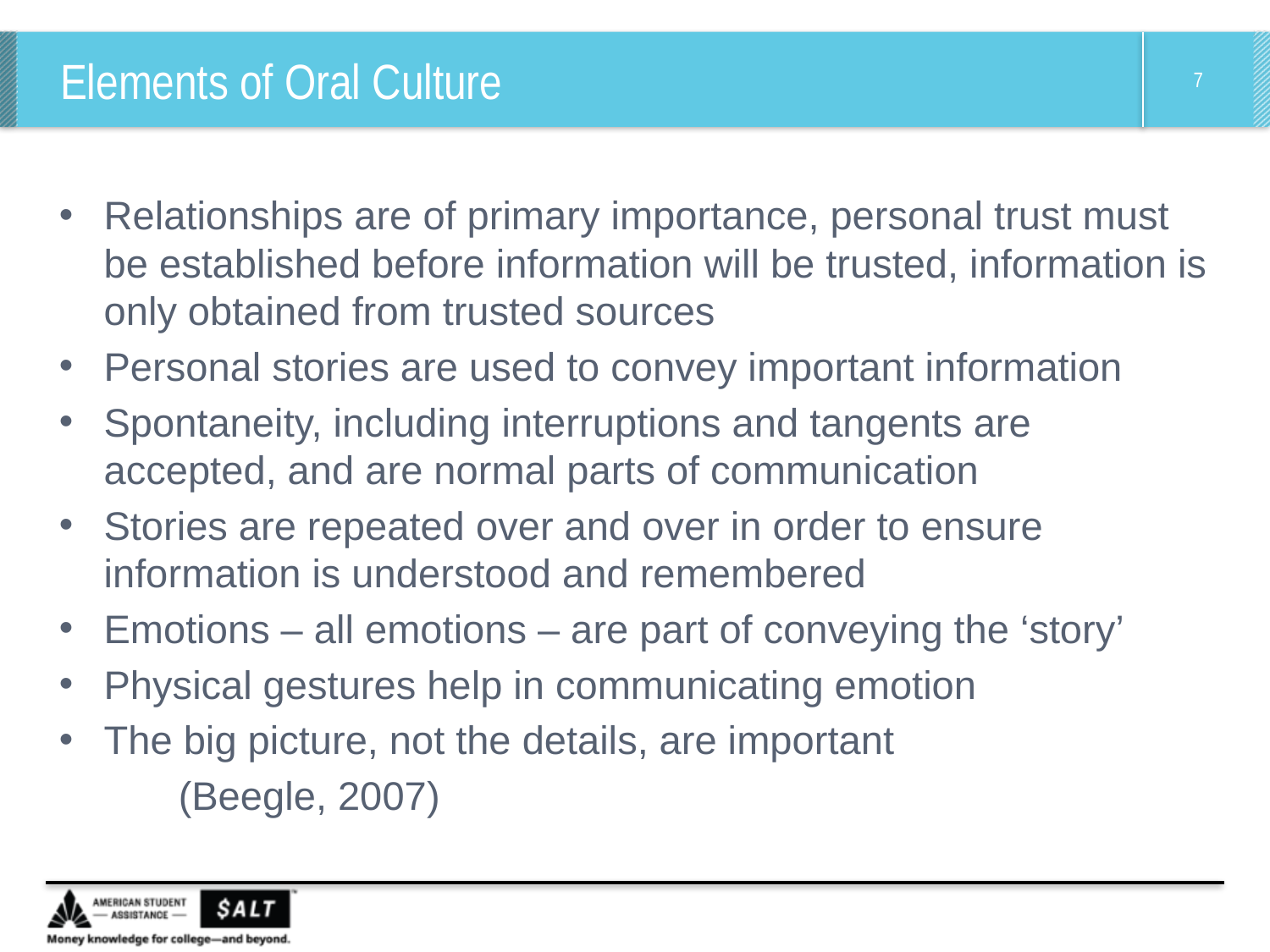

# Elements of Oral Culture
Relationships are of primary importance, personal trust must be established before information will be trusted, information is only obtained from trusted sources
Personal stories are used to convey important information
Spontaneity, including interruptions and tangents are accepted, and are normal parts of communication
Stories are repeated over and over in order to ensure information is understood and remembered
Emotions – all emotions – are part of conveying the ‘story’
Physical gestures help in communicating emotion
The big picture, not the details, are important
												(Beegle, 2007)